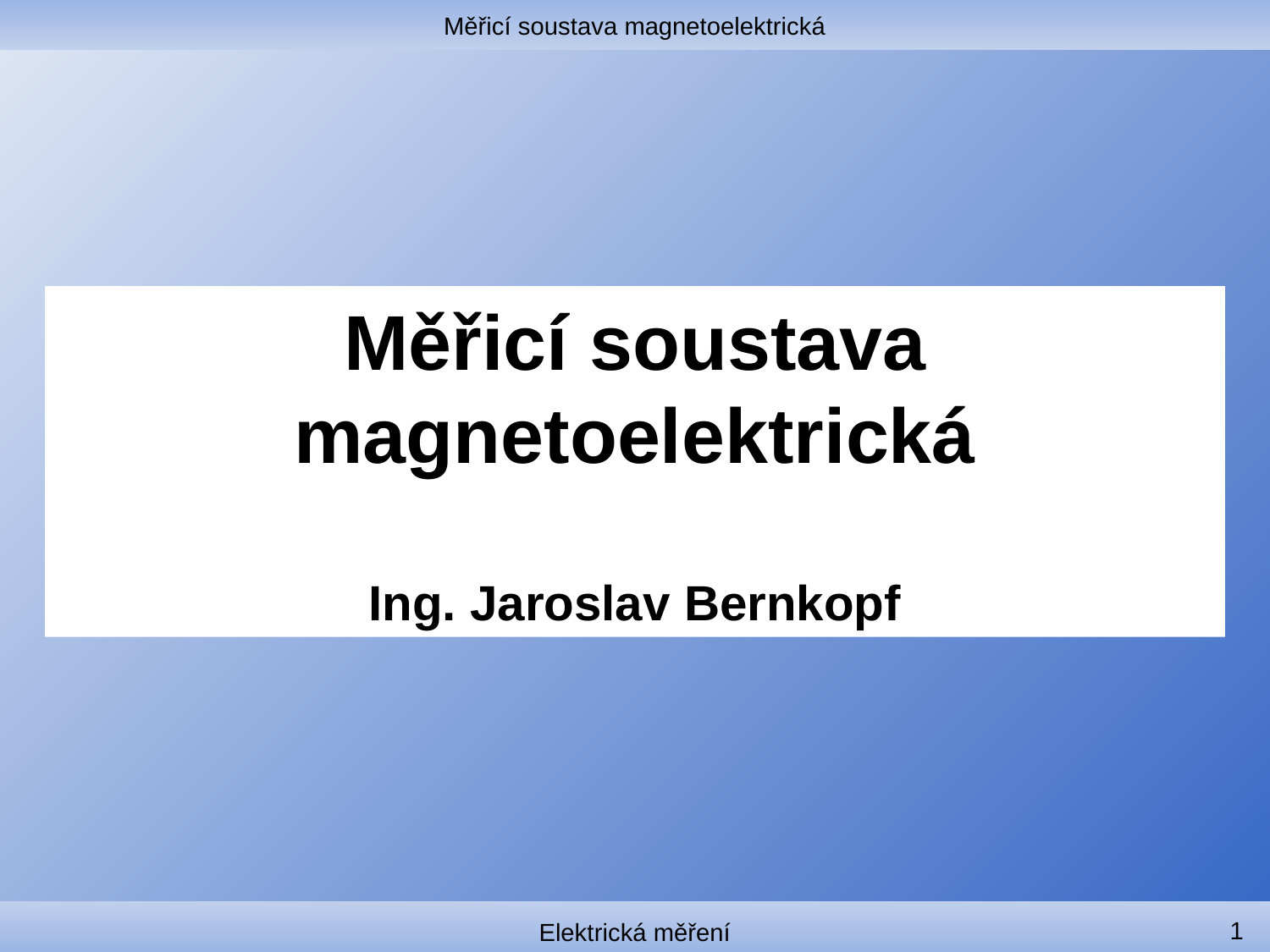

Měřicí soustava magnetoelektrická
#
Měřicí soustava
magnetoelektrická

Ing. Jaroslav Bernkopf
1
Elektrická měření